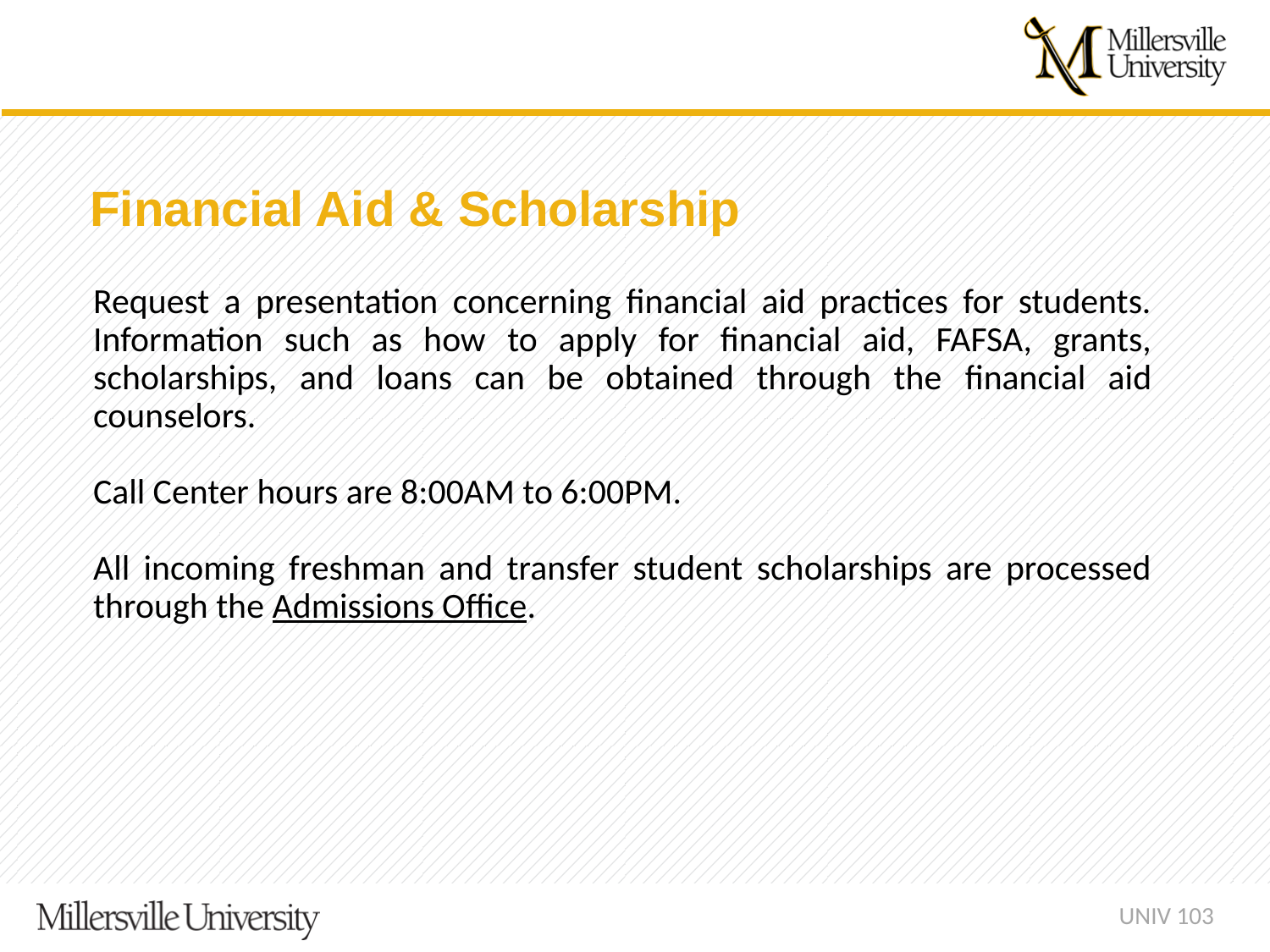

Financial Aid & Scholarship
Request a presentation concerning financial aid practices for students. Information such as how to apply for financial aid, FAFSA, grants, scholarships, and loans can be obtained through the financial aid counselors.

Call Center hours are 8:00AM to 6:00PM.

All incoming freshman and transfer student scholarships are processed through the Admissions Office.
UNIV 103